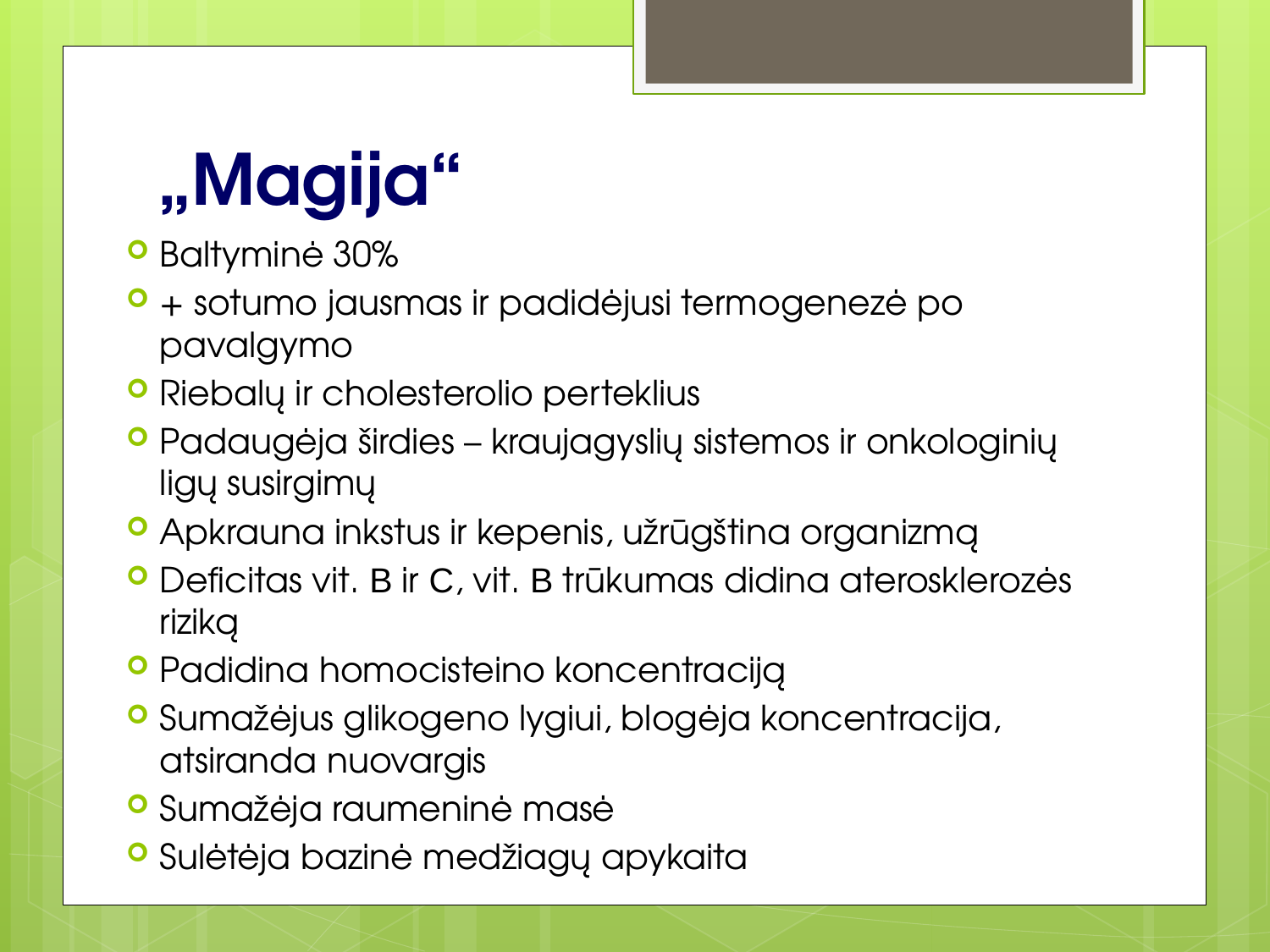

# „Magija“
Baltyminė 30%
+ sotumo jausmas ir padidėjusi termogenezė po pavalgymo
Riebalų ir cholesterolio perteklius
Padaugėja širdies – kraujagyslių sistemos ir onkologinių ligų susirgimų
Apkrauna inkstus ir kepenis, užrūgština organizmą
Deficitas vit. В ir С, vit. В trūkumas didina aterosklerozės riziką
Padidina homocisteino koncentraciją
Sumažėjus glikogeno lygiui, blogėja koncentracija, atsiranda nuovargis
Sumažėja raumeninė masė
Sulėtėja bazinė medžiagų apykaita